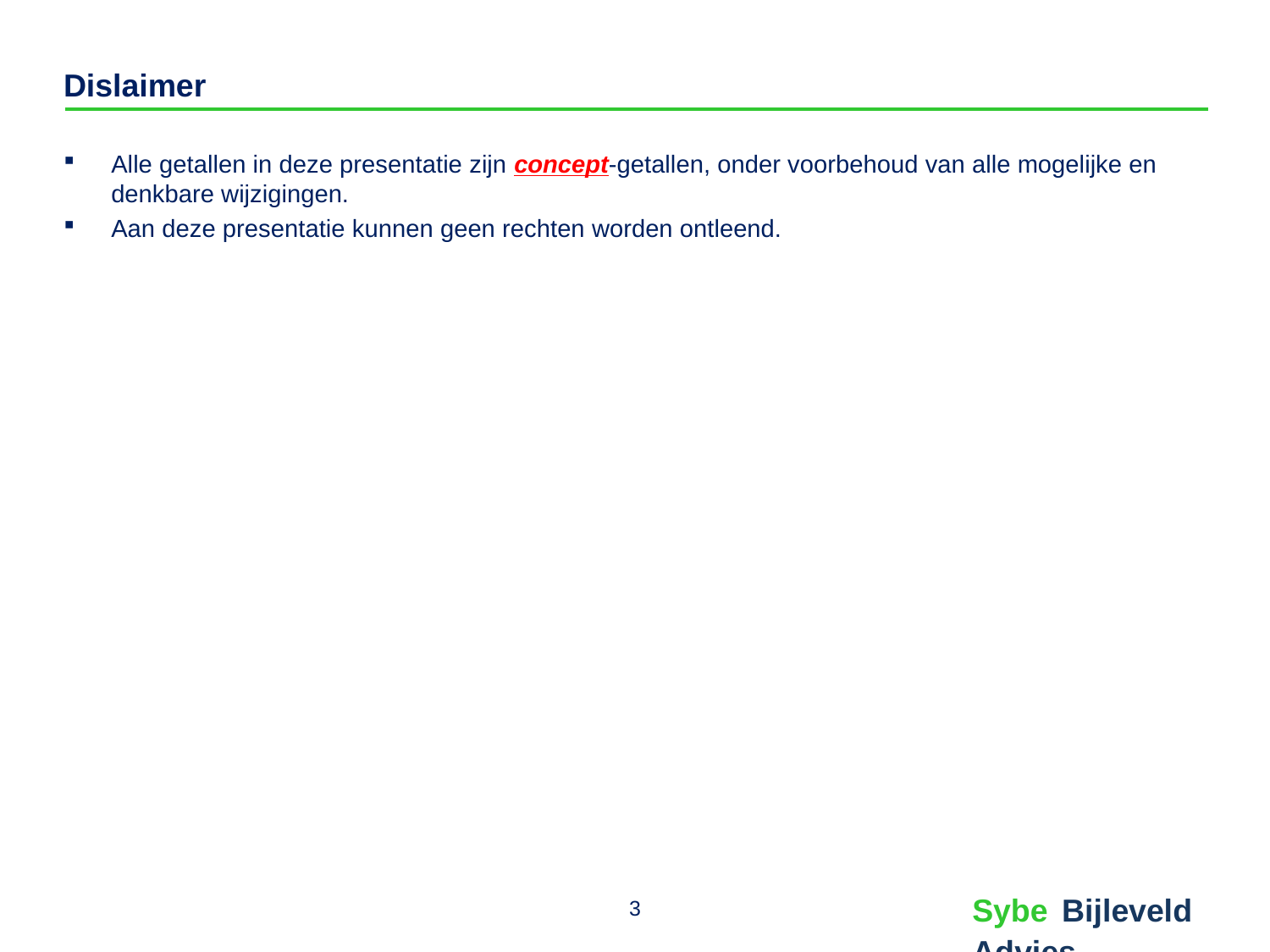

# Dislaimer
Alle getallen in deze presentatie zijn concept-getallen, onder voorbehoud van alle mogelijke en denkbare wijzigingen.
Aan deze presentatie kunnen geen rechten worden ontleend.

3